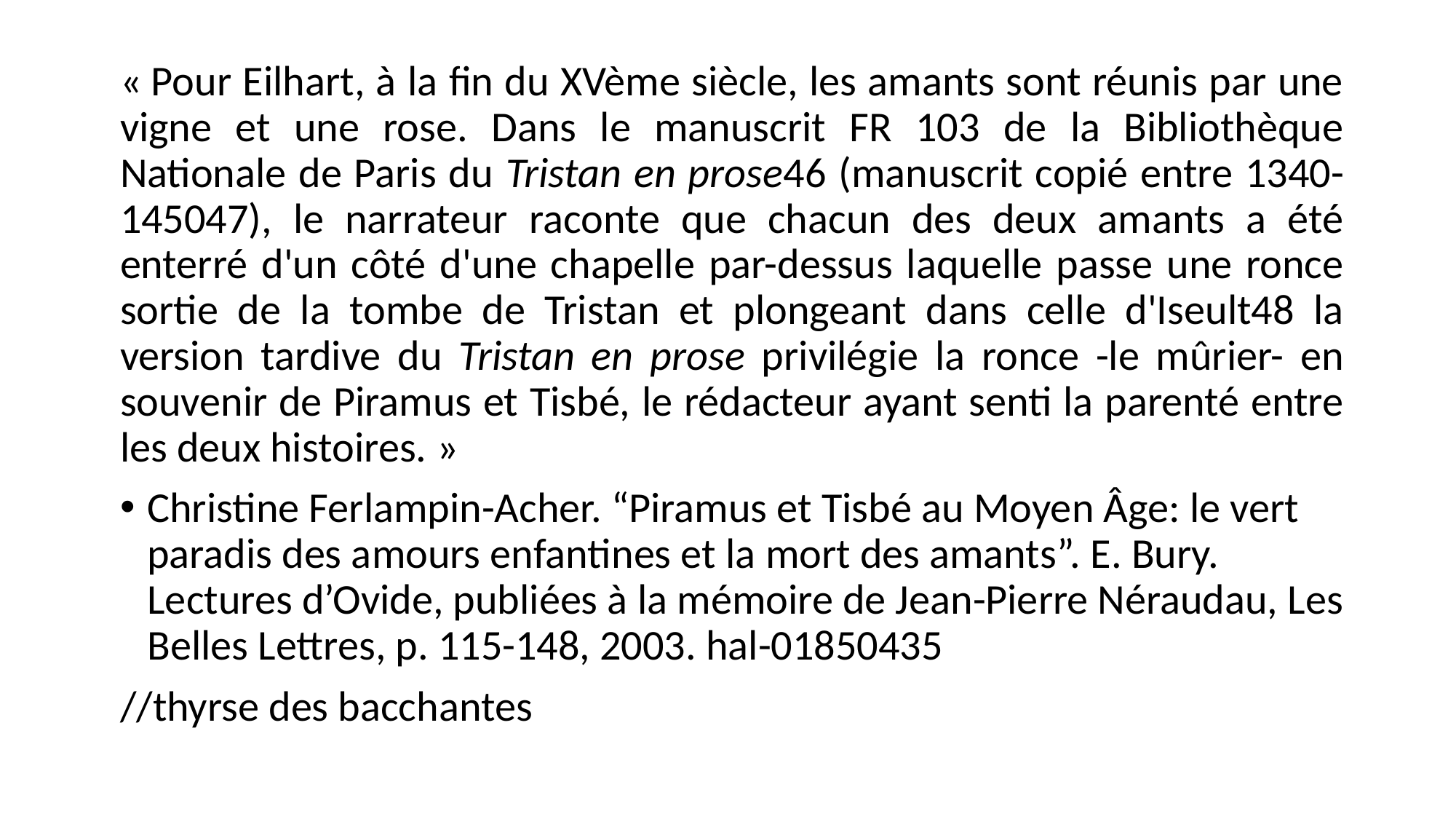

« Pour Eilhart, à la fin du XVème siècle, les amants sont réunis par une vigne et une rose. Dans le manuscrit FR 103 de la Bibliothèque Nationale de Paris du Tristan en prose46 (manuscrit copié entre 1340-145047), le narrateur raconte que chacun des deux amants a été enterré d'un côté d'une chapelle par-dessus laquelle passe une ronce sortie de la tombe de Tristan et plongeant dans celle d'Iseult48 la version tardive du Tristan en prose privilégie la ronce -le mûrier- en souvenir de Piramus et Tisbé, le rédacteur ayant senti la parenté entre les deux histoires. »
Christine Ferlampin-Acher. “Piramus et Tisbé au Moyen Âge: le vert paradis des amours enfantines et la mort des amants”. E. Bury. Lectures d’Ovide, publiées à la mémoire de Jean-Pierre Néraudau, Les Belles Lettres, p. 115-148, 2003. hal-01850435
//thyrse des bacchantes